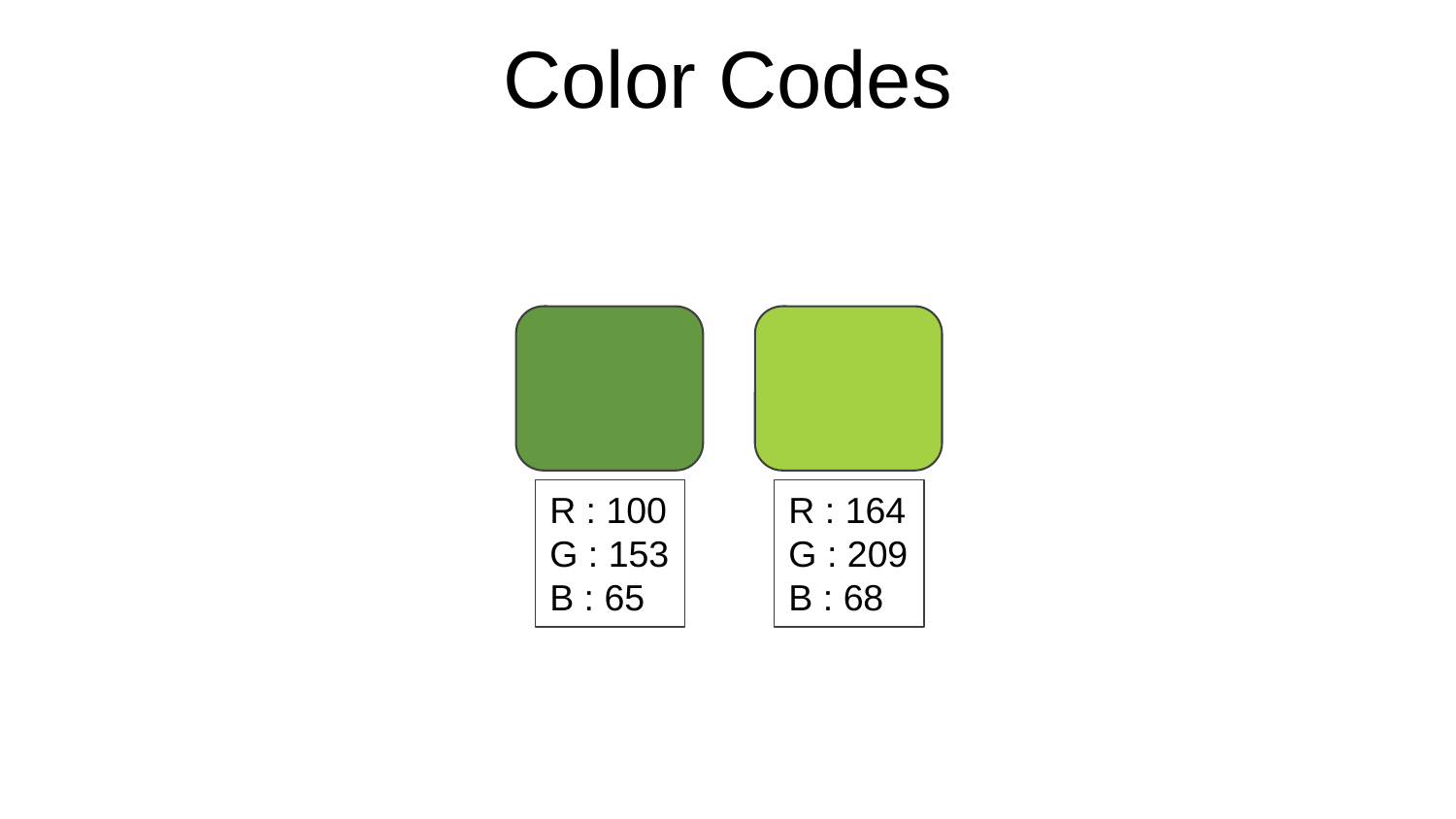

# Color Codes

R : 100
G : 153
B : 65

R : 164
G : 209
B : 68